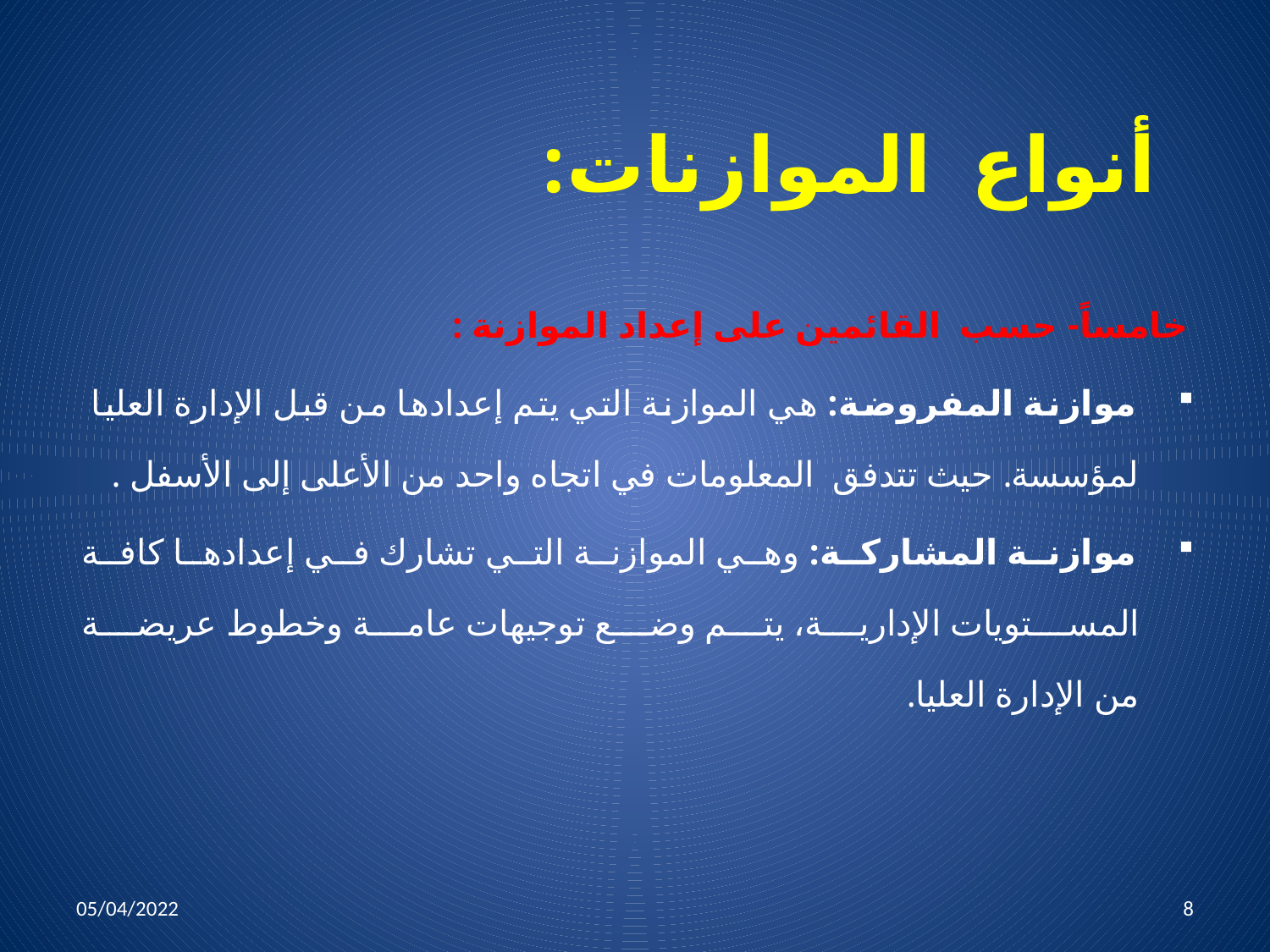

# أنواع  الموازنات:
خامساً- حسب  القائمين على إعداد الموازنة :
موازنة المفروضة: هي الموازنة التي يتم إعدادها من قبل الإدارة العليا  لمؤسسة. حيث تتدفق  المعلومات في اتجاه واحد من الأعلى إلى الأسفل .
موازنة المشاركة: وهي الموازنة التي تشارك في إعدادها كافة المستويات الإدارية، يتم وضع توجيهات عامة وخطوط عريضة من الإدارة العليا.

05/04/2022
8